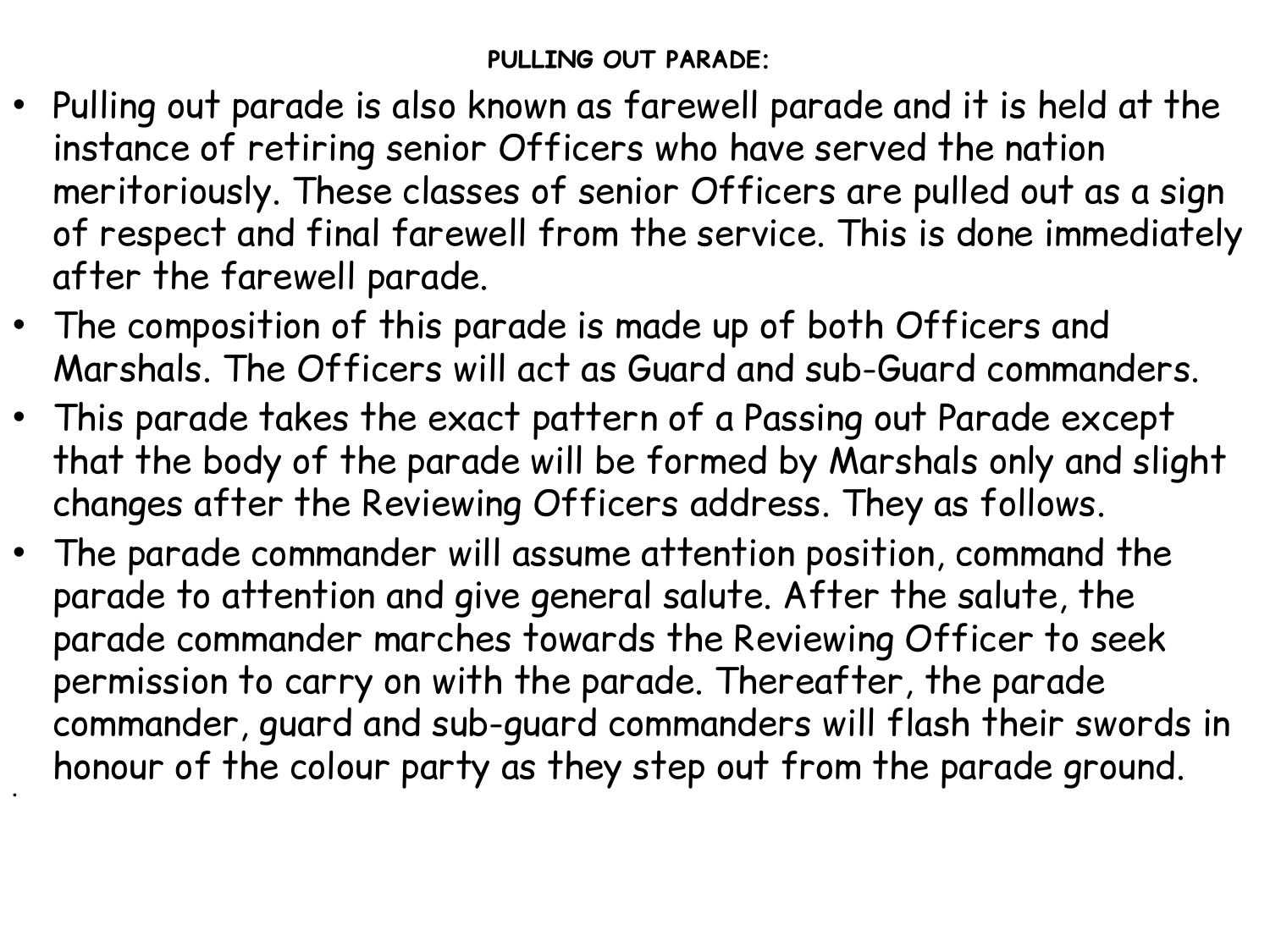

# PULLING OUT PARADE:
Pulling out parade is also known as farewell parade and it is held at the instance of retiring senior Officers who have served the nation meritoriously. These classes of senior Officers are pulled out as a sign of respect and final farewell from the service. This is done immediately after the farewell parade.
The composition of this parade is made up of both Officers and Marshals. The Officers will act as Guard and sub-Guard commanders.
This parade takes the exact pattern of a Passing out Parade except that the body of the parade will be formed by Marshals only and slight changes after the Reviewing Officers address. They as follows.
The parade commander will assume attention position, command the parade to attention and give general salute. After the salute, the parade commander marches towards the Reviewing Officer to seek permission to carry on with the parade. Thereafter, the parade commander, guard and sub-guard commanders will flash their swords in honour of the colour party as they step out from the parade ground.